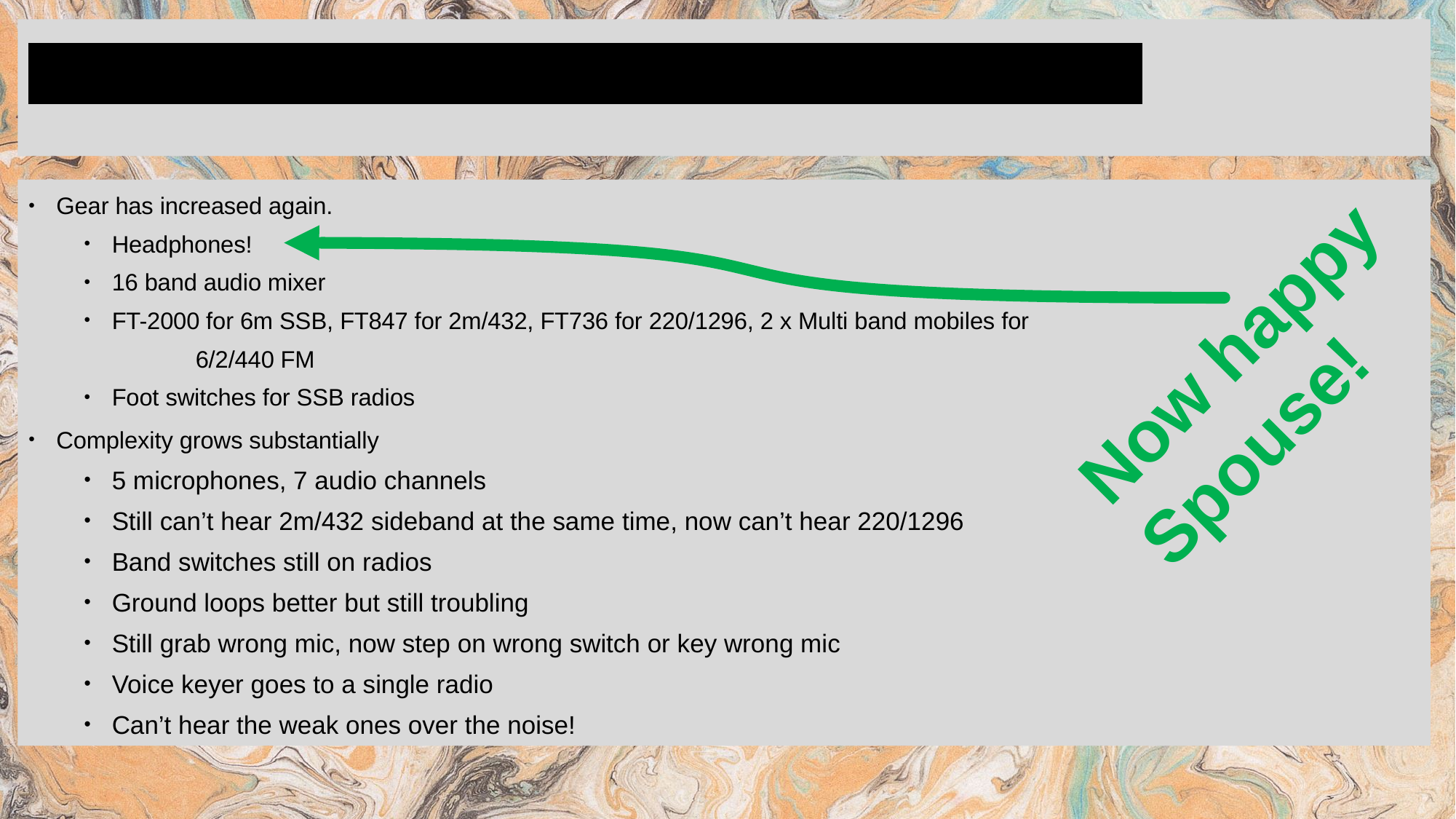

Now happy Spouse!
# VHF/UHF contesting Fall of 2008
Gear has increased again.
Headphones!
16 band audio mixer
FT-2000 for 6m SSB, FT847 for 2m/432, FT736 for 220/1296, 2 x Multi band mobiles for
                 6/2/440 FM
Foot switches for SSB radios
Complexity grows substantially
5 microphones, 7 audio channels
Still can’t hear 2m/432 sideband at the same time, now can’t hear 220/1296
Band switches still on radios
Ground loops better but still troubling
Still grab wrong mic, now step on wrong switch or key wrong mic
Voice keyer goes to a single radio
Can’t hear the weak ones over the noise!